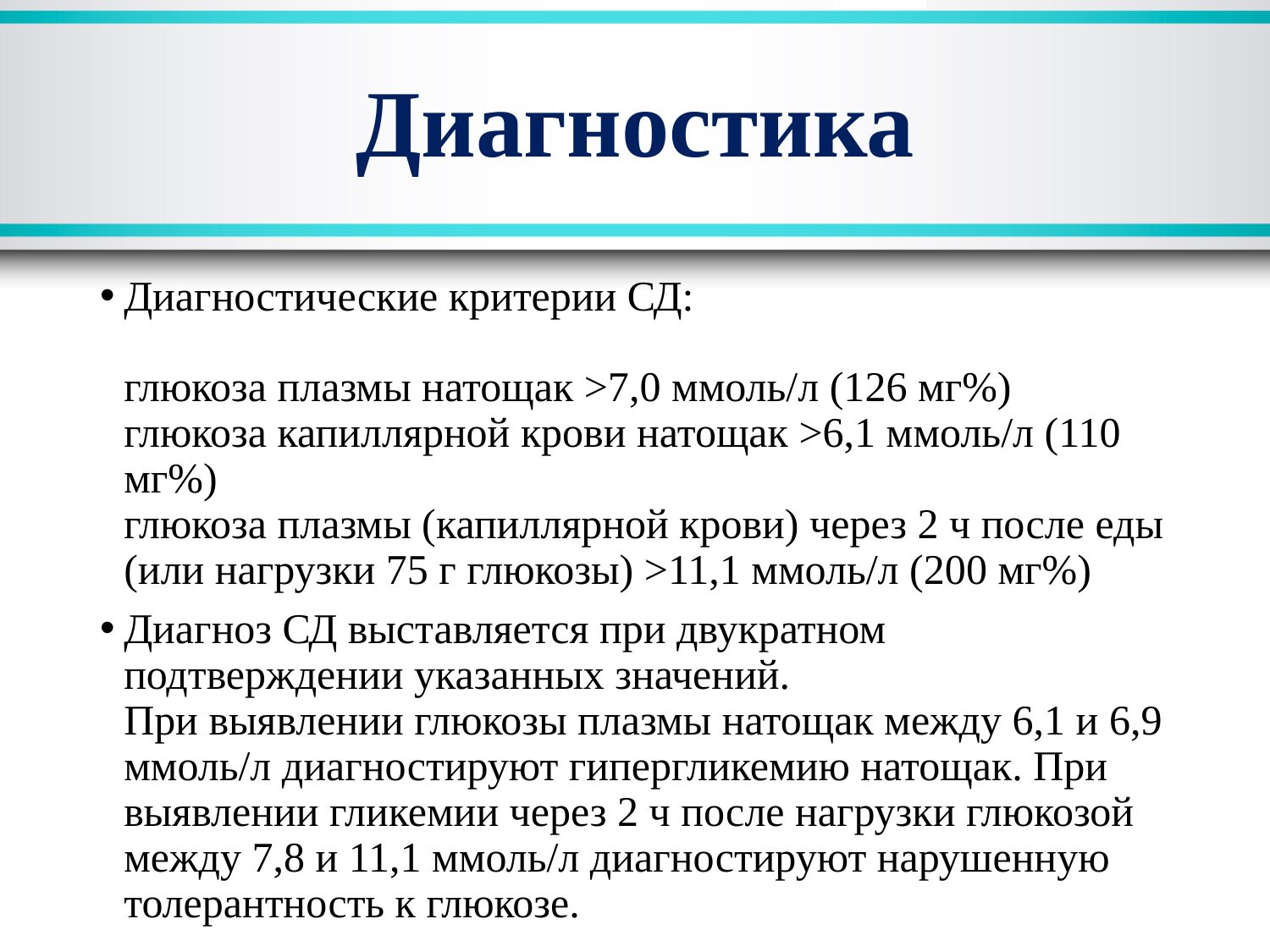

Диагностика
Диагностические критерии СД:
глюкоза плазмы натощак >7,0 ммоль/л (126 мг%)
глюкоза капиллярной крови натощак >6,1 ммоль/л (110 мг%)
глюкоза плазмы (капиллярной крови) через 2 ч после еды (или нагрузки 75 г глюкозы) >11,1 ммоль/л (200 мг%)
Диагноз СД выставляется при двукратном подтверждении указанных значений.
При выявлении глюкозы плазмы натощак между 6,1 и 6,9 ммоль/л диагностируют гипергликемию натощак. При выявлении гликемии через 2 ч после нагрузки глюкозой между 7,8 и 11,1 ммоль/л диагностируют нарушенную толерантность к глюкозе.